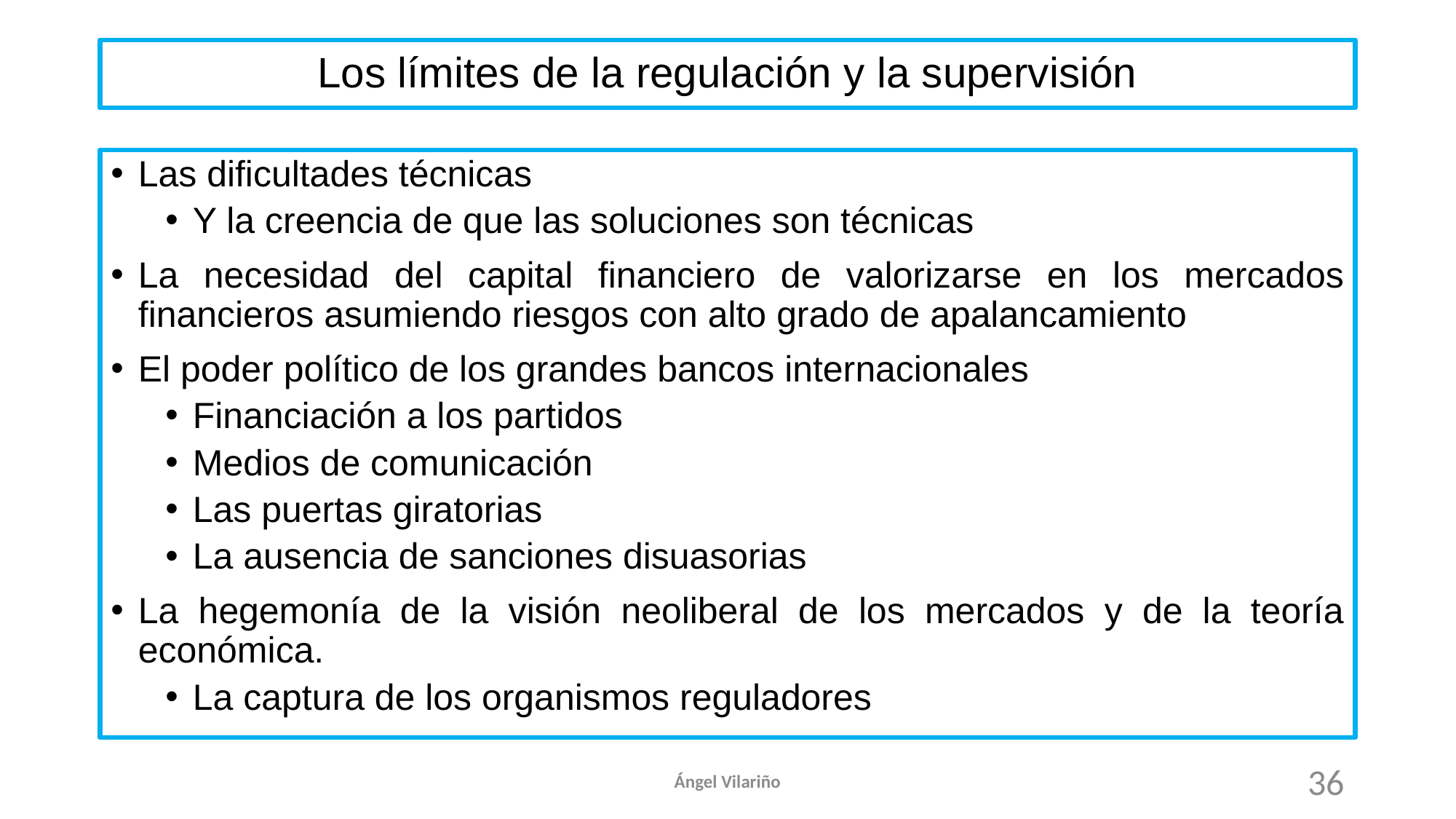

# Los límites de la regulación y la supervisión
Las dificultades técnicas
Y la creencia de que las soluciones son técnicas
La necesidad del capital financiero de valorizarse en los mercados financieros asumiendo riesgos con alto grado de apalancamiento
El poder político de los grandes bancos internacionales
Financiación a los partidos
Medios de comunicación
Las puertas giratorias
La ausencia de sanciones disuasorias
La hegemonía de la visión neoliberal de los mercados y de la teoría económica.
La captura de los organismos reguladores

Ángel Vilariño
36